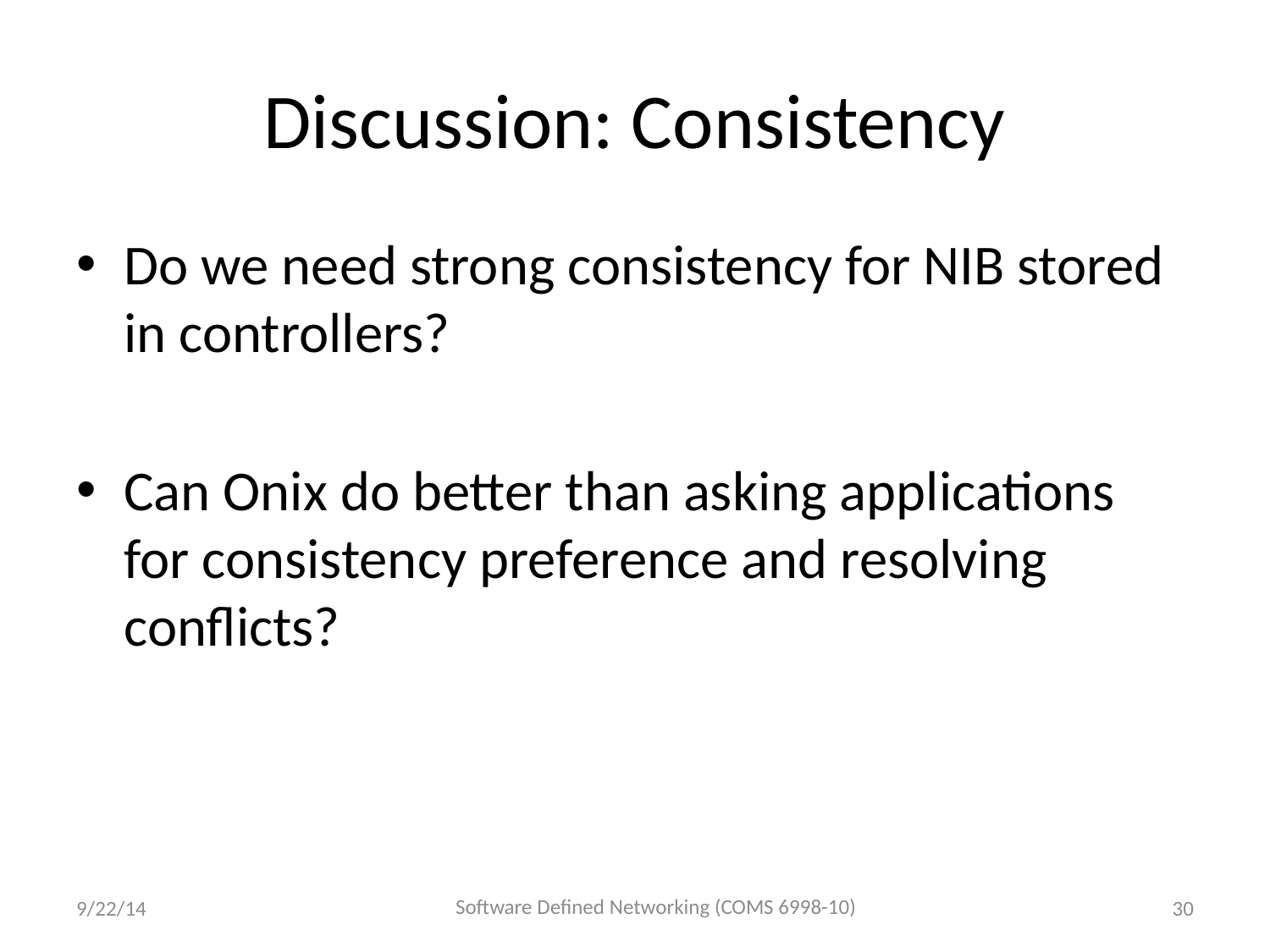

# Discussion: Consistency
Do we need strong consistency for NIB stored in controllers?

Can Onix do better than asking applications for consistency preference and resolving conflicts?
Software Defined Networking (COMS 6998-10)
9/22/14
30